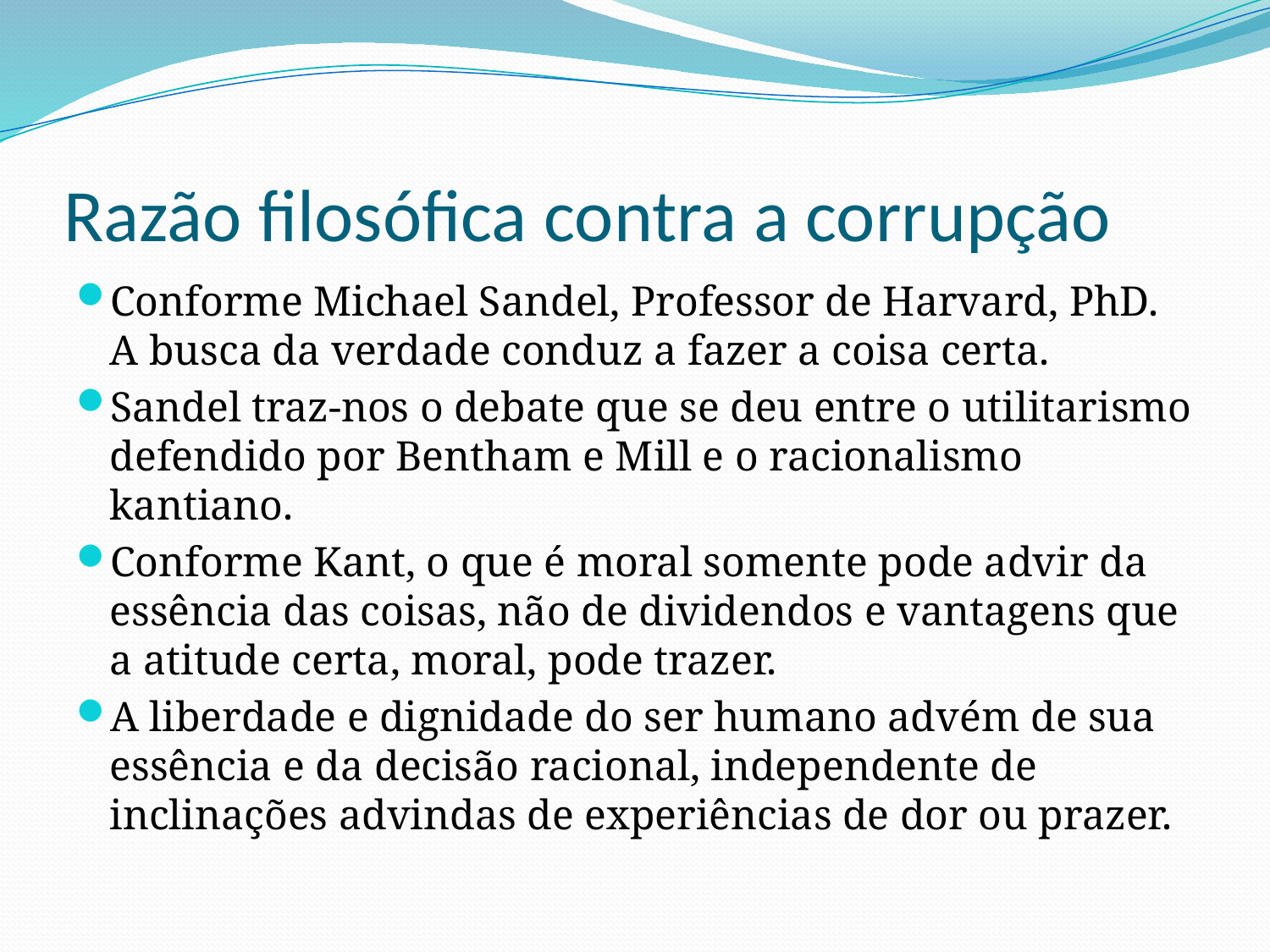

# Razão filosófica contra a corrupção
Conforme Michael Sandel, Professor de Harvard, PhD. A busca da verdade conduz a fazer a coisa certa.
Sandel traz-nos o debate que se deu entre o utilitarismo defendido por Bentham e Mill e o racionalismo kantiano.
Conforme Kant, o que é moral somente pode advir da essência das coisas, não de dividendos e vantagens que a atitude certa, moral, pode trazer.
A liberdade e dignidade do ser humano advém de sua essência e da decisão racional, independente de inclinações advindas de experiências de dor ou prazer.